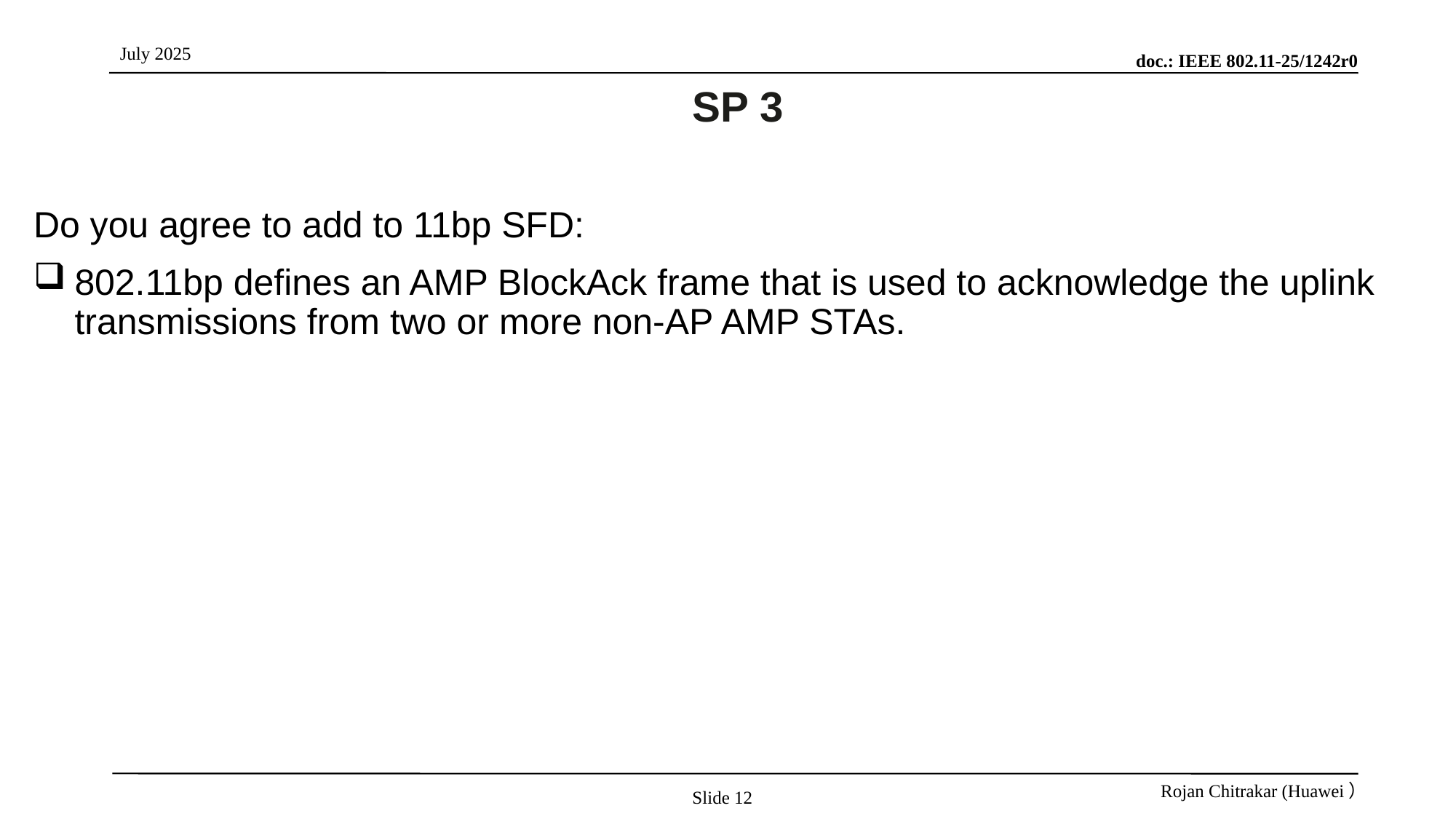

# SP 3
Do you agree to add to 11bp SFD:
802.11bp defines an AMP BlockAck frame that is used to acknowledge the uplink transmissions from two or more non-AP AMP STAs.
Slide 12